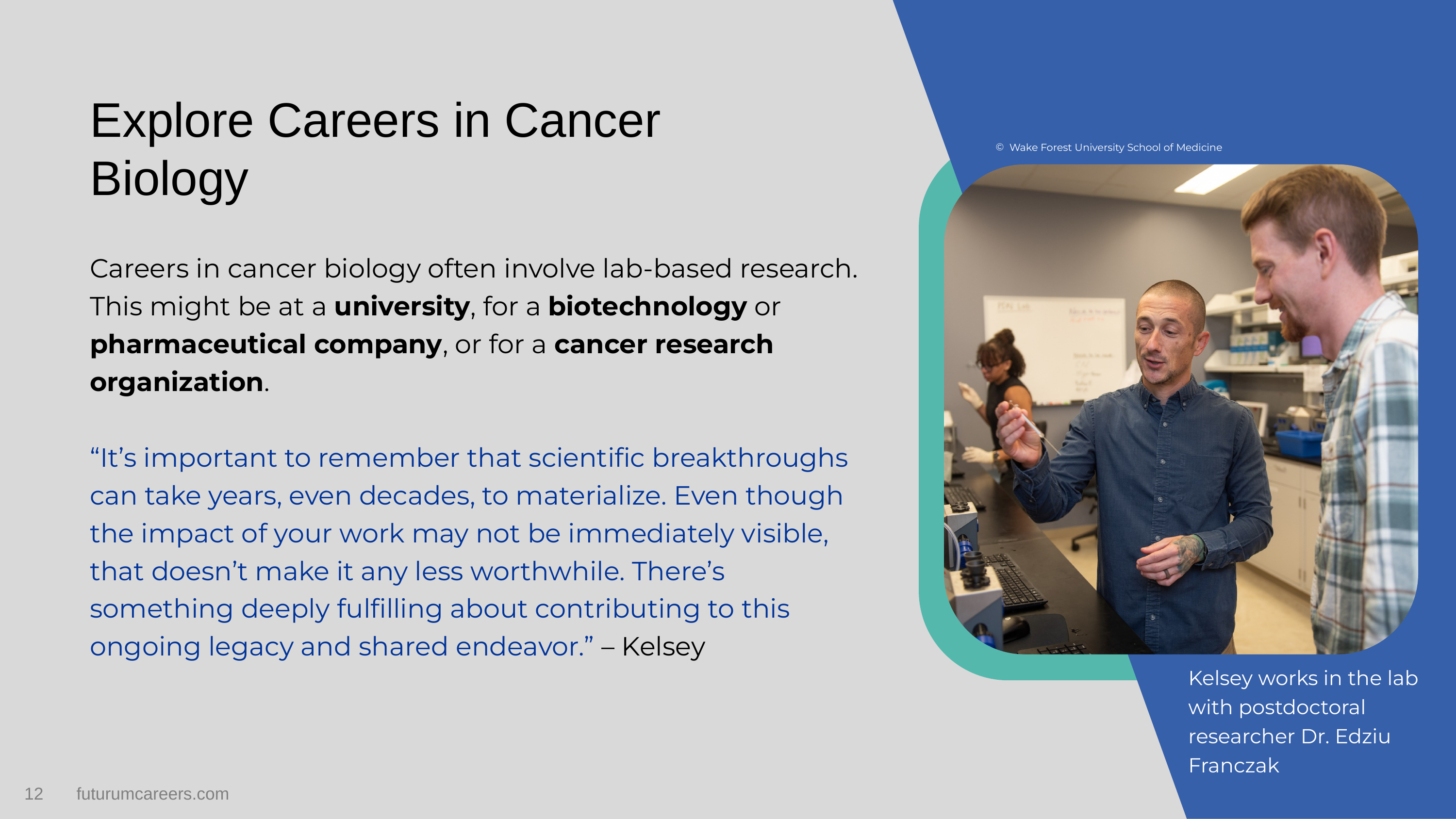

Explore Careers in Cancer Biology

Wake Forest University School of Medicine

Careers in cancer biology often involve lab-based research. This might be at a university, for a biotechnology or pharmaceutical company, or for a cancer research organization.

“It’s important to remember that scientific breakthroughs can take years, even decades, to materialize. Even though the impact of your work may not be immediately visible, that doesn’t make it any less worthwhile. There’s something deeply fulfilling about contributing to this ongoing legacy and shared endeavor.” – Kelsey
Kelsey works in the lab with postdoctoral researcher Dr. Edziu Franczak
12       futurumcareers.com